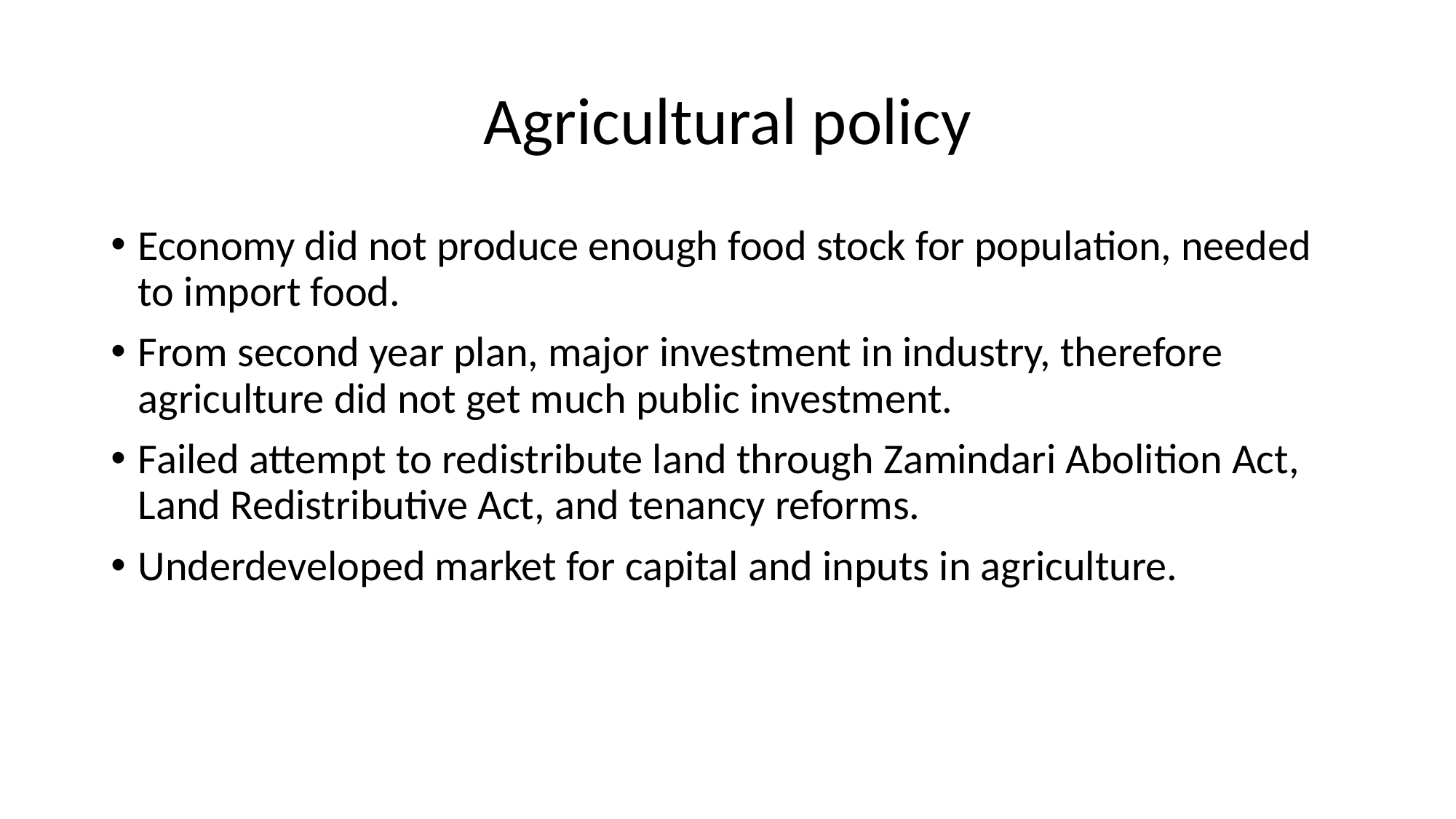

# Agricultural policy
Economy did not produce enough food stock for population, needed to import food.
From second year plan, major investment in industry, therefore agriculture did not get much public investment.
Failed attempt to redistribute land through Zamindari Abolition Act, Land Redistributive Act, and tenancy reforms.
Underdeveloped market for capital and inputs in agriculture.